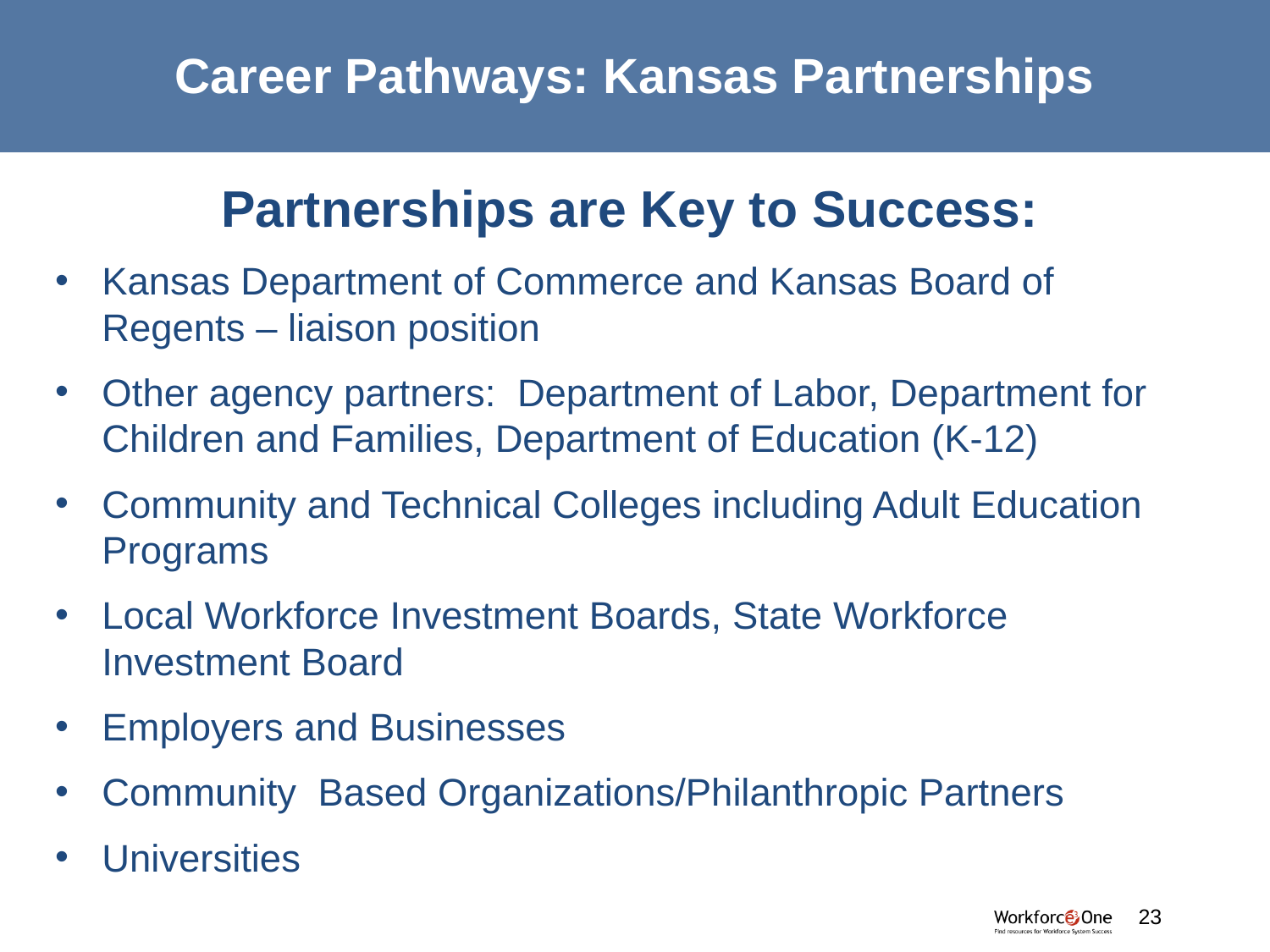

# Career Pathways: Kansas Partnerships
Partnerships are Key to Success:
Kansas Department of Commerce and Kansas Board of Regents – liaison position
Other agency partners:  Department of Labor, Department for Children and Families, Department of Education (K-12)
Community and Technical Colleges including Adult Education Programs
Local Workforce Investment Boards, State Workforce Investment Board
Employers and Businesses
Community  Based Organizations/Philanthropic Partners
Universities

#
23